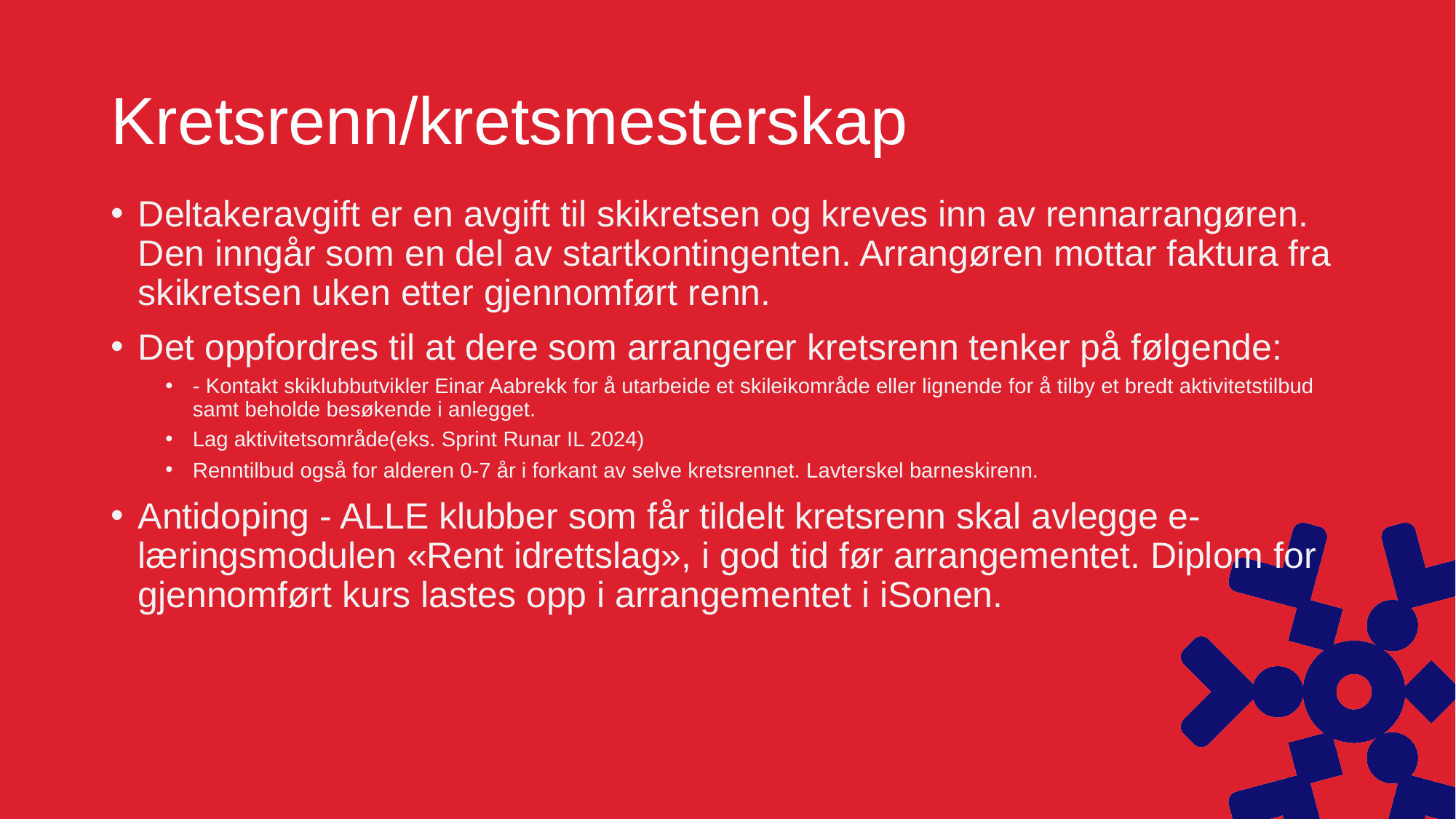

# Kretsrenn/kretsmesterskap
Deltakeravgift er en avgift til skikretsen og kreves inn av rennarrangøren. Den inngår som en del av startkontingenten. Arrangøren mottar faktura fra skikretsen uken etter gjennomført renn.
Det oppfordres til at dere som arrangerer kretsrenn tenker på følgende:
- Kontakt skiklubbutvikler Einar Aabrekk for å utarbeide et skileikområde eller lignende for å tilby et bredt aktivitetstilbud samt beholde besøkende i anlegget.
Lag aktivitetsområde(eks. Sprint Runar IL 2024)
Renntilbud også for alderen 0-7 år i forkant av selve kretsrennet. Lavterskel barneskirenn.
Antidoping - ALLE klubber som får tildelt kretsrenn skal avlegge e-læringsmodulen «Rent idrettslag», i god tid før arrangementet. Diplom for gjennomført kurs lastes opp i arrangementet i iSonen.